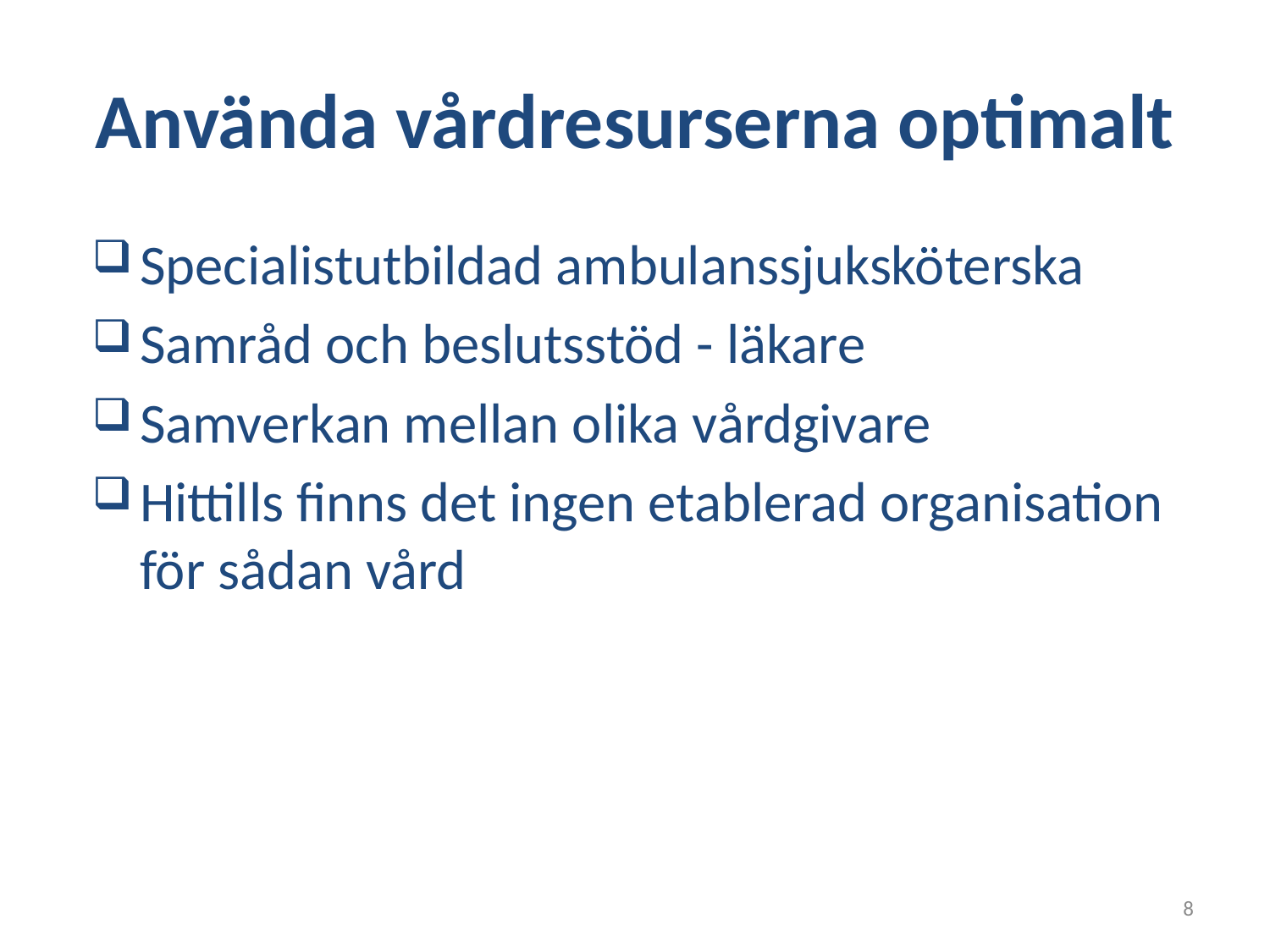

# Använda vårdresurserna optimalt
Specialistutbildad ambulanssjuksköterska
Samråd och beslutsstöd - läkare
Samverkan mellan olika vårdgivare
Hittills finns det ingen etablerad organisation för sådan vård
8